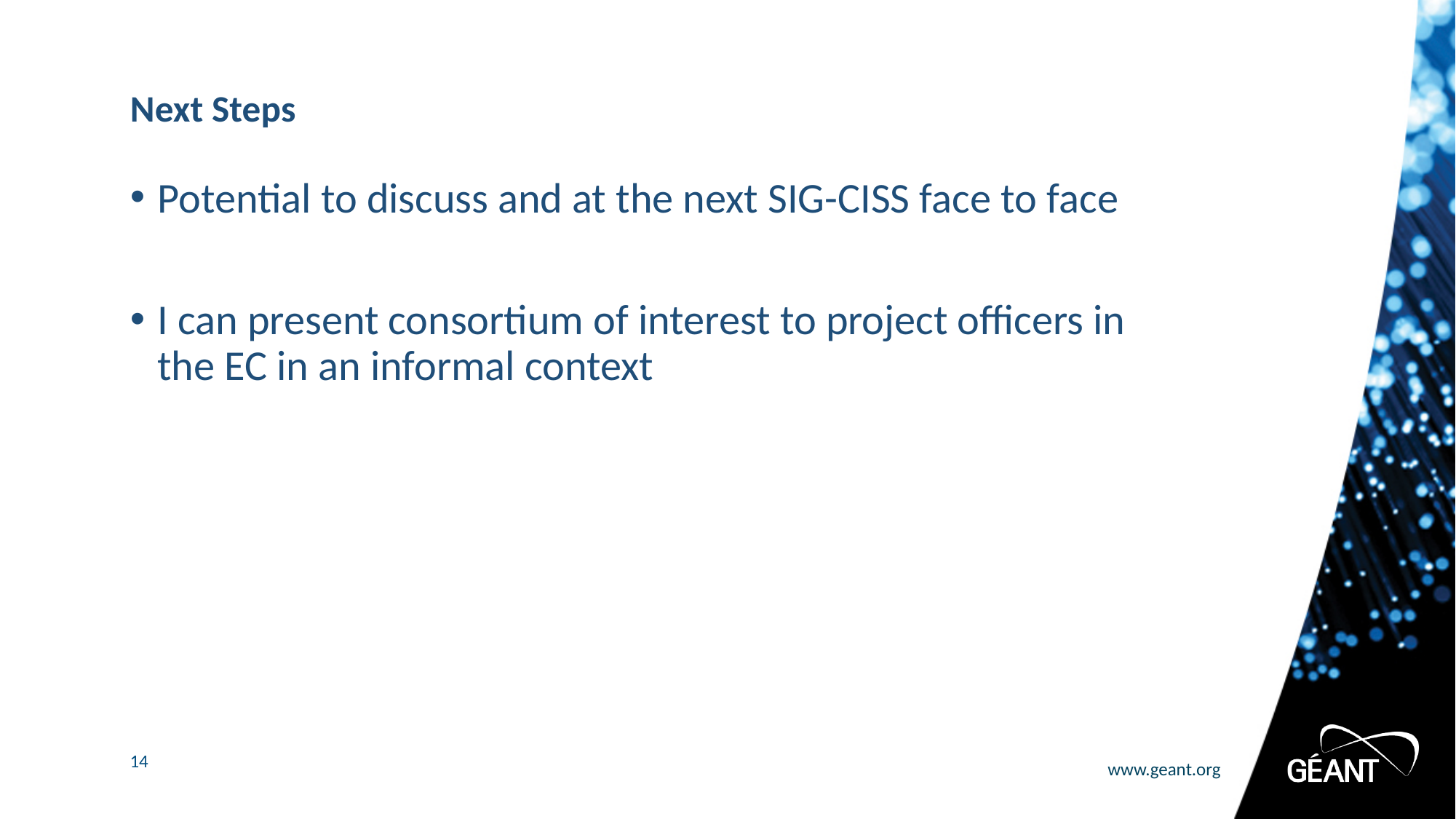

# Next Steps
Potential to discuss and at the next SIG-CISS face to face

I can present consortium of interest to project officers in the EC in an informal context